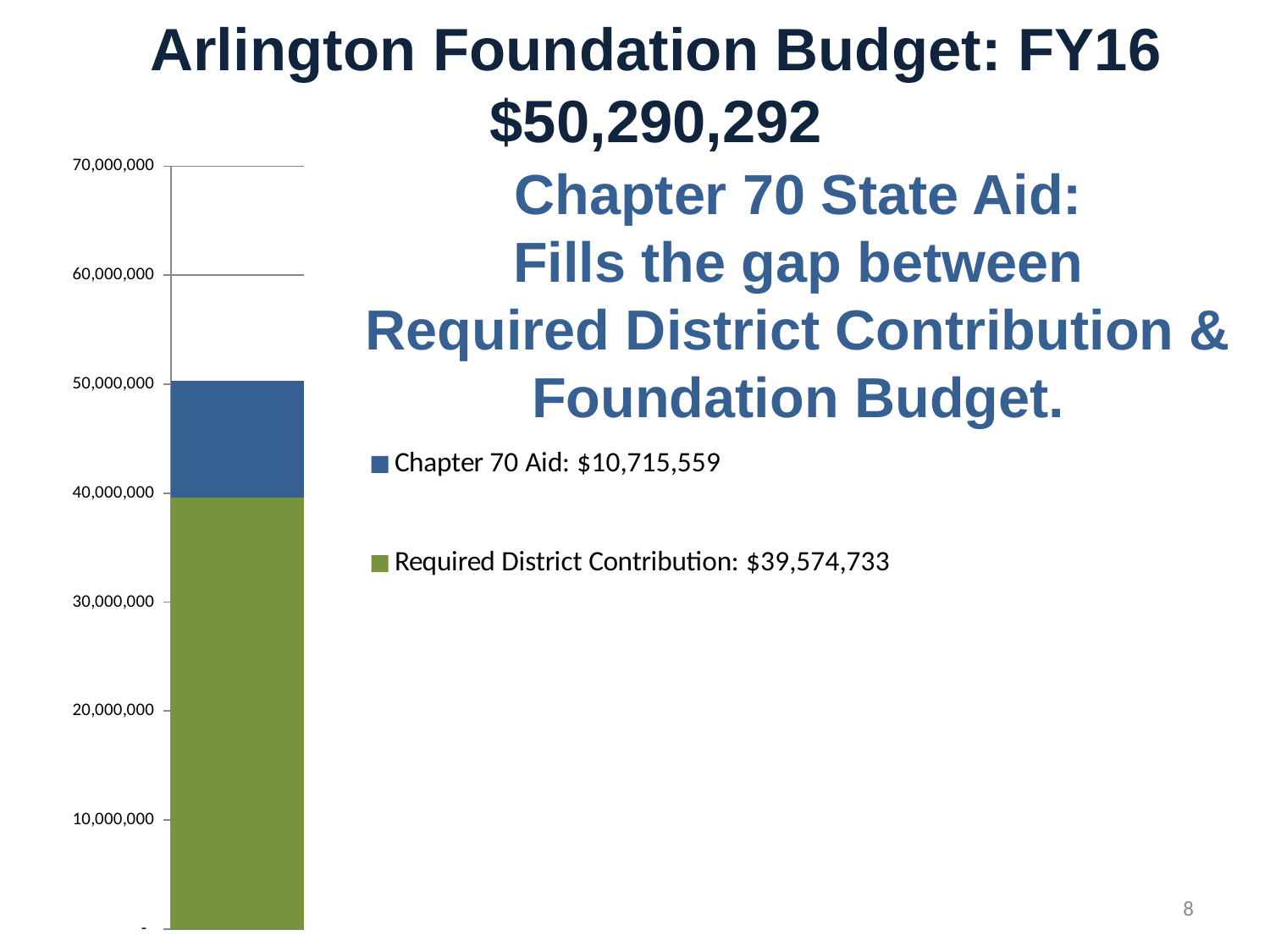

Arlington Foundation Budget: FY16
$50,290,292

### Chart

| Category | Required District Contribution: $39,574,733 | Chapter 70 Aid: $10,715,559 |
|---|---|---|
# Chapter 70 State Aid:
Fills the gap between
Required District Contribution & Foundation Budget.
8